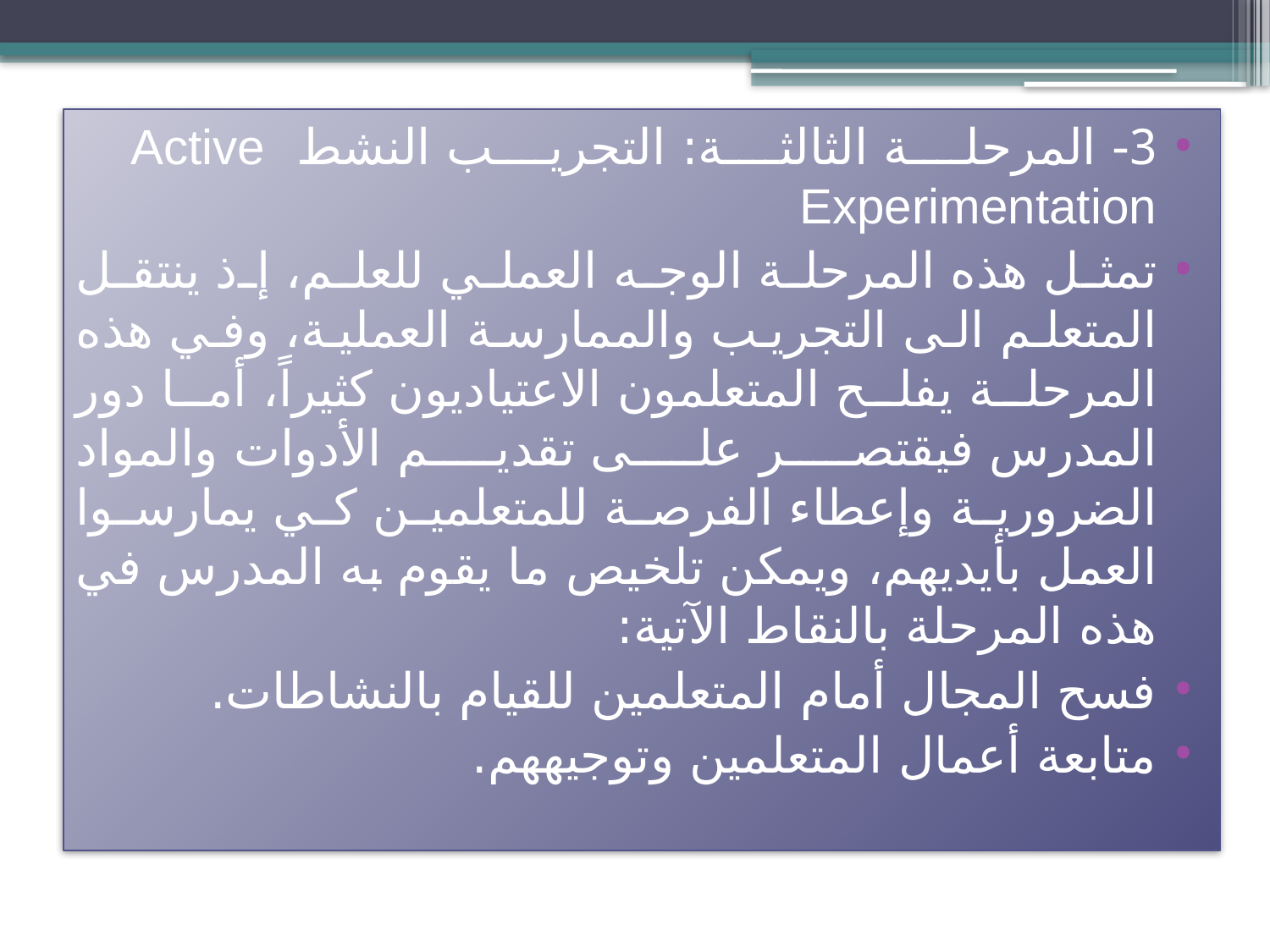

3- المرحلة الثالثة: التجريب النشط  Active Experimentation
تمثل هذه المرحلة الوجه العملي للعلم، إذ ينتقل المتعلم الى التجريب والممارسة العملية، وفي هذه المرحلة يفلح المتعلمون الاعتياديون كثيراً، أما دور المدرس فيقتصر على تقديم الأدوات والمواد الضرورية وإعطاء الفرصة للمتعلمين كي يمارسوا العمل بأيديهم، ويمكن تلخيص ما يقوم به المدرس في هذه المرحلة بالنقاط الآتية:
فسح المجال أمام المتعلمين للقيام بالنشاطات.
متابعة أعمال المتعلمين وتوجيههم.